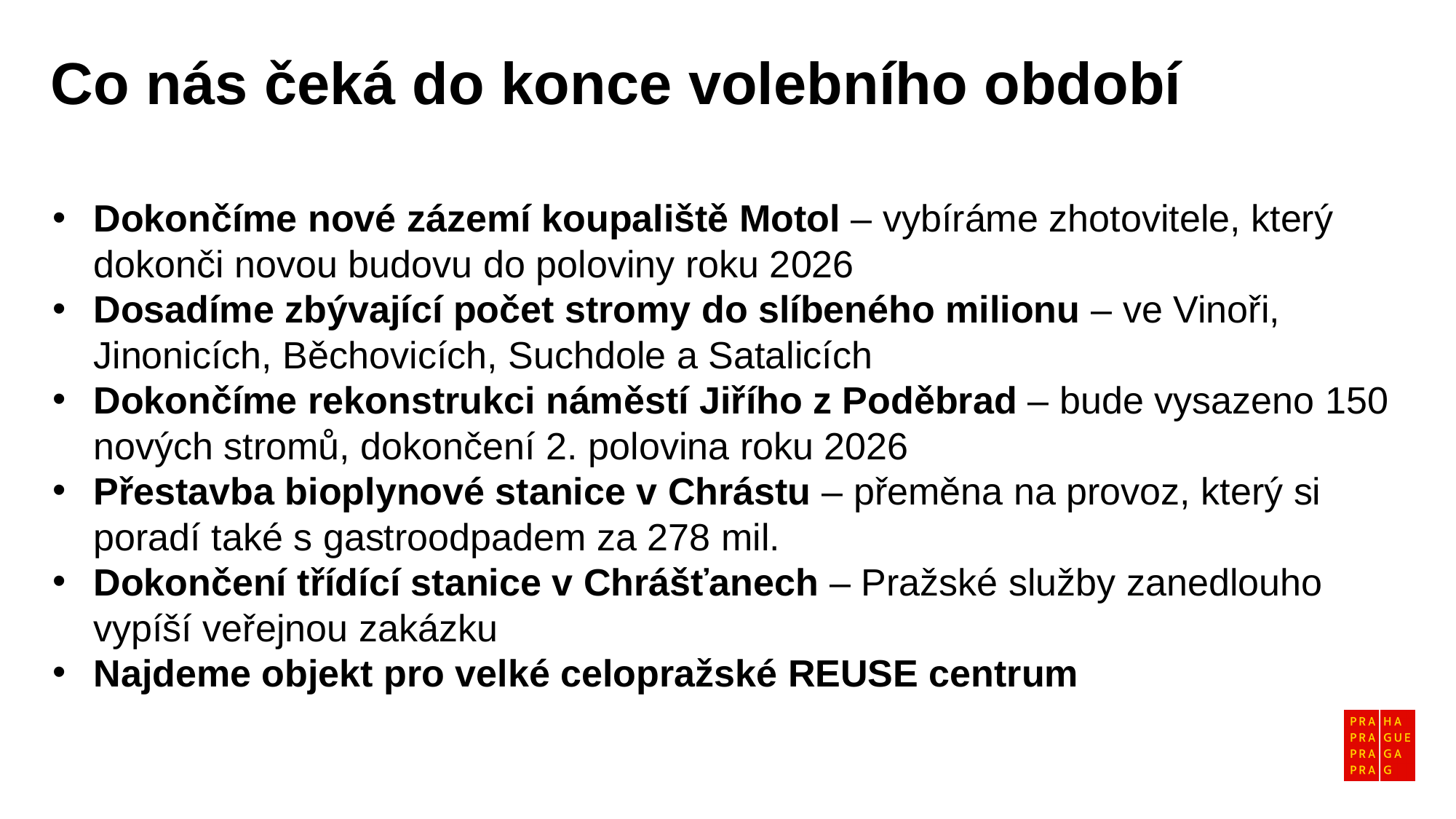

Co nás čeká do konce volebního období
Dokončíme nové zázemí koupaliště Motol – vybíráme zhotovitele, který dokonči novou budovu do poloviny roku 2026
Dosadíme zbývající počet stromy do slíbeného milionu – ve Vinoři, Jinonicích, Běchovicích, Suchdole a Satalicích
Dokončíme rekonstrukci náměstí Jiřího z Poděbrad – bude vysazeno 150 nových stromů, dokončení 2. polovina roku 2026
Přestavba bioplynové stanice v Chrástu – přeměna na provoz, který si poradí také s gastroodpadem za 278 mil.
Dokončení třídící stanice v Chrášťanech – Pražské služby zanedlouho vypíší veřejnou zakázku
Najdeme objekt pro velké celopražské REUSE centrum